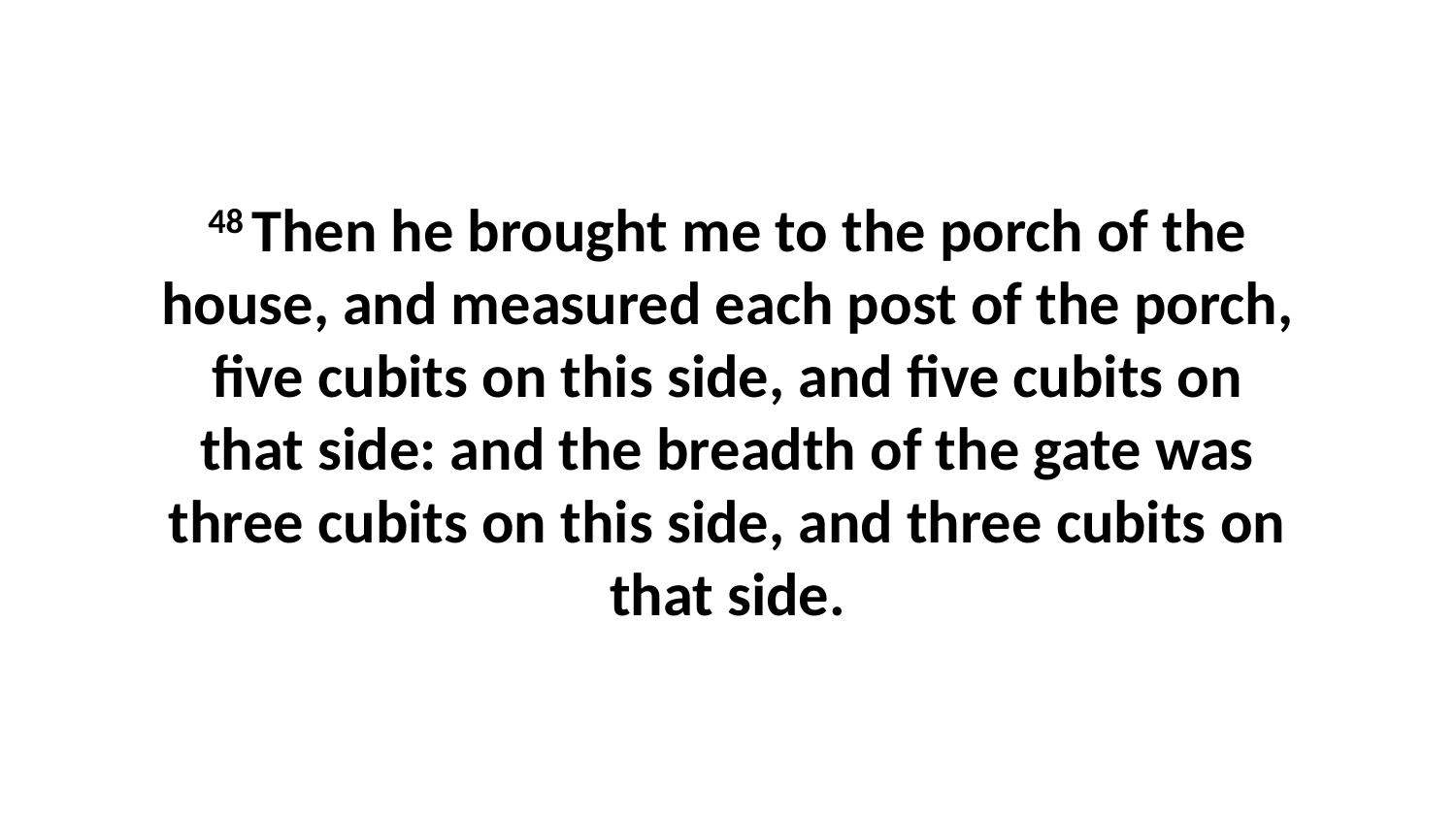

48 Then he brought me to the porch of the house, and measured each post of the porch, five cubits on this side, and five cubits on that side: and the breadth of the gate was three cubits on this side, and three cubits on that side.